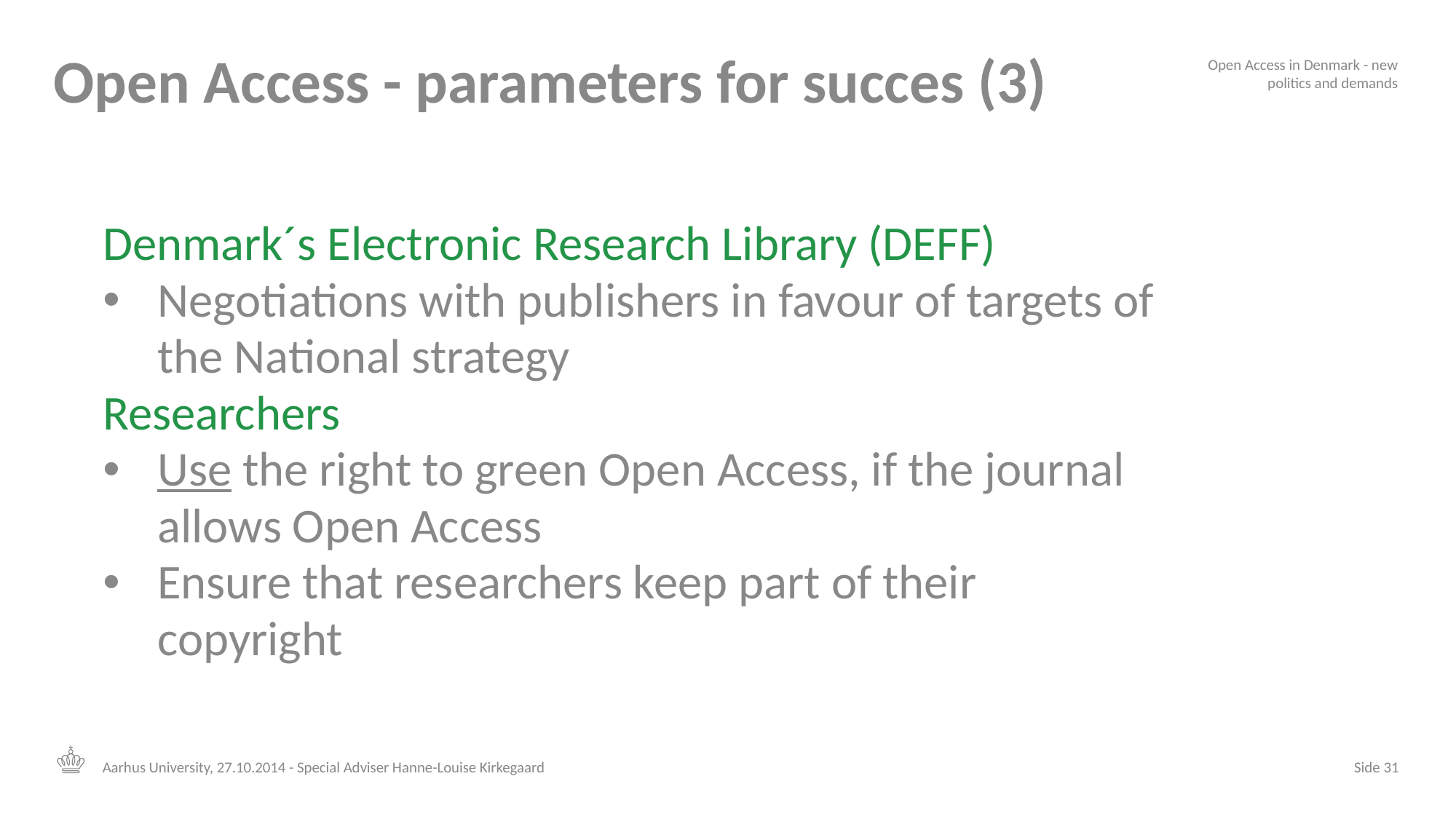

# Open Access - parameters for succes (3)
Open Access in Denmark - new politics and demands
Denmark´s Electronic Research Library (DEFF)
Negotiations with publishers in favour of targets of the National strategy
Researchers
Use the right to green Open Access, if the journal allows Open Access
Ensure that researchers keep part of their copyright

Aarhus University, 27.10.2014 - Special Adviser Hanne-Louise Kirkegaard
 Side 31